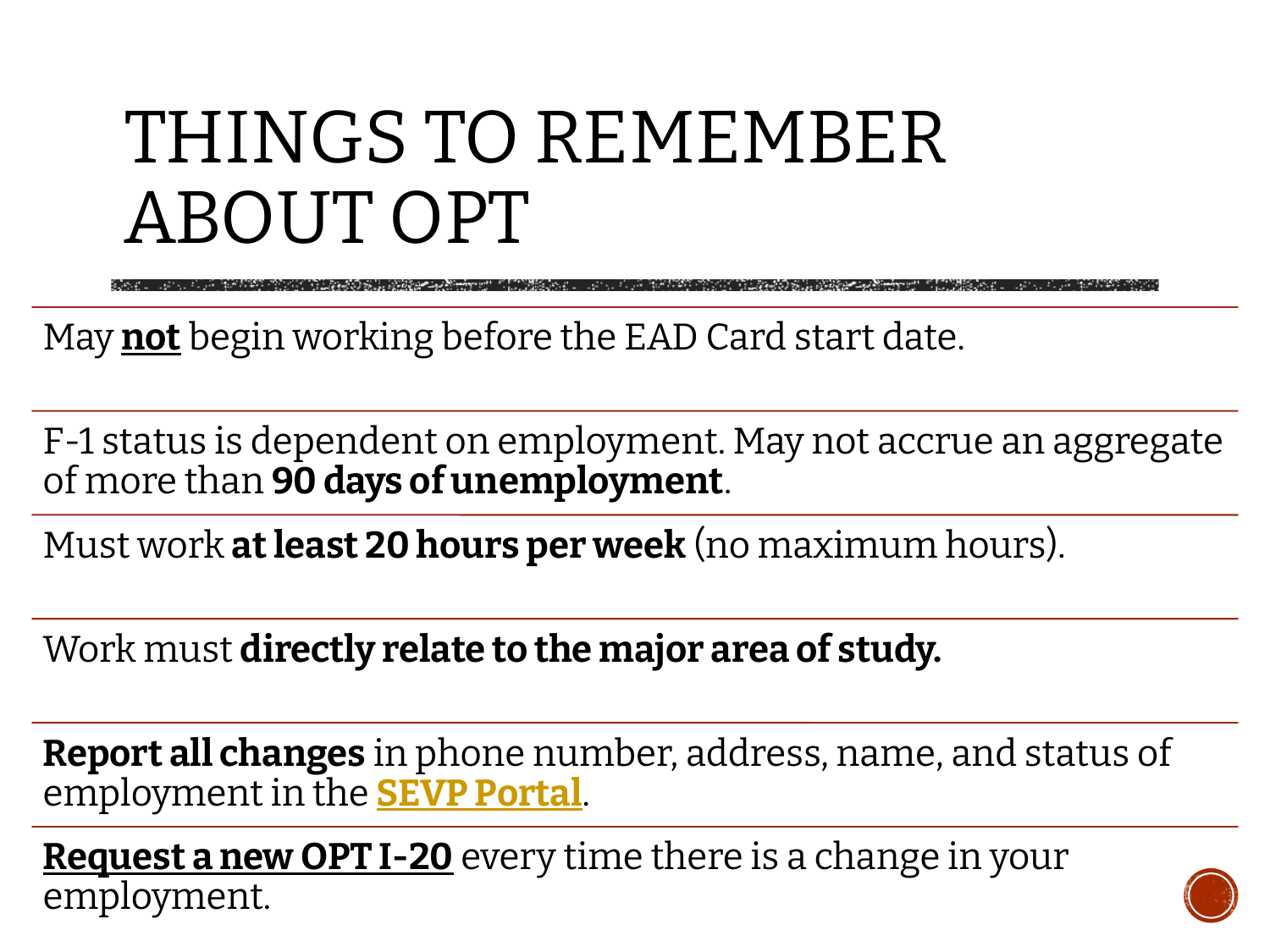

# Things to remember about OPT

May not begin working before the EAD Card start date.
F-1 status is dependent on employment. May not accrue an aggregate of more than 90 days of unemployment.
Must work at least 20 hours per week (no maximum hours).
Work must directly relate to the major area of study.
Report all changes in phone number, address, name, and status of employment in the SEVP Portal.
Request a new OPT I-20 every time there is a change in your employment.